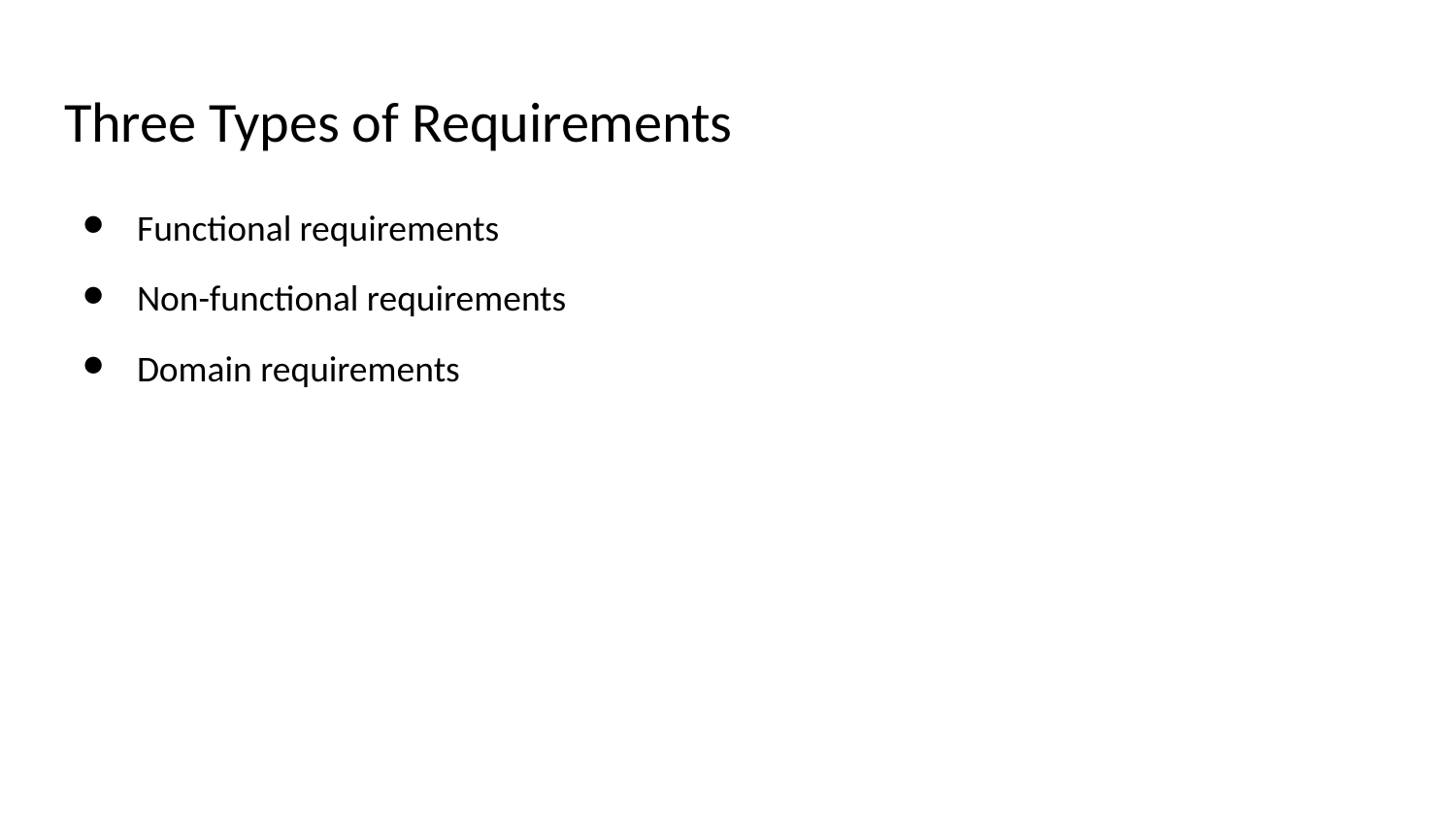

# Three Types of Requirements
Functional requirements
Non-functional requirements
Domain requirements